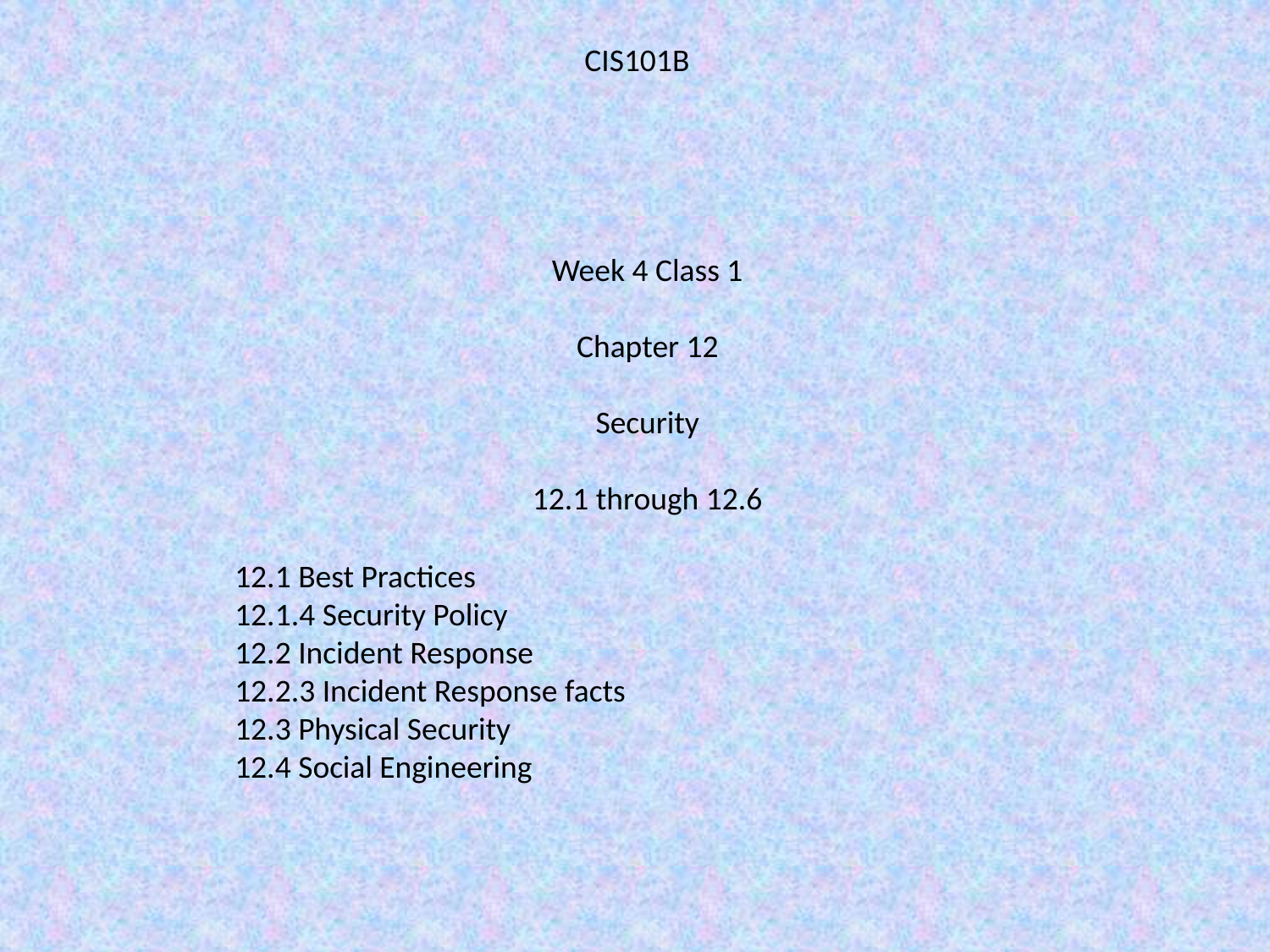

CIS101B
Week 4 Class 1

Chapter 12

Security

12.1 through 12.6
12.1 Best Practices
12.1.4 Security Policy
12.2 Incident Response
12.2.3 Incident Response facts
12.3 Physical Security
12.4 Social Engineering